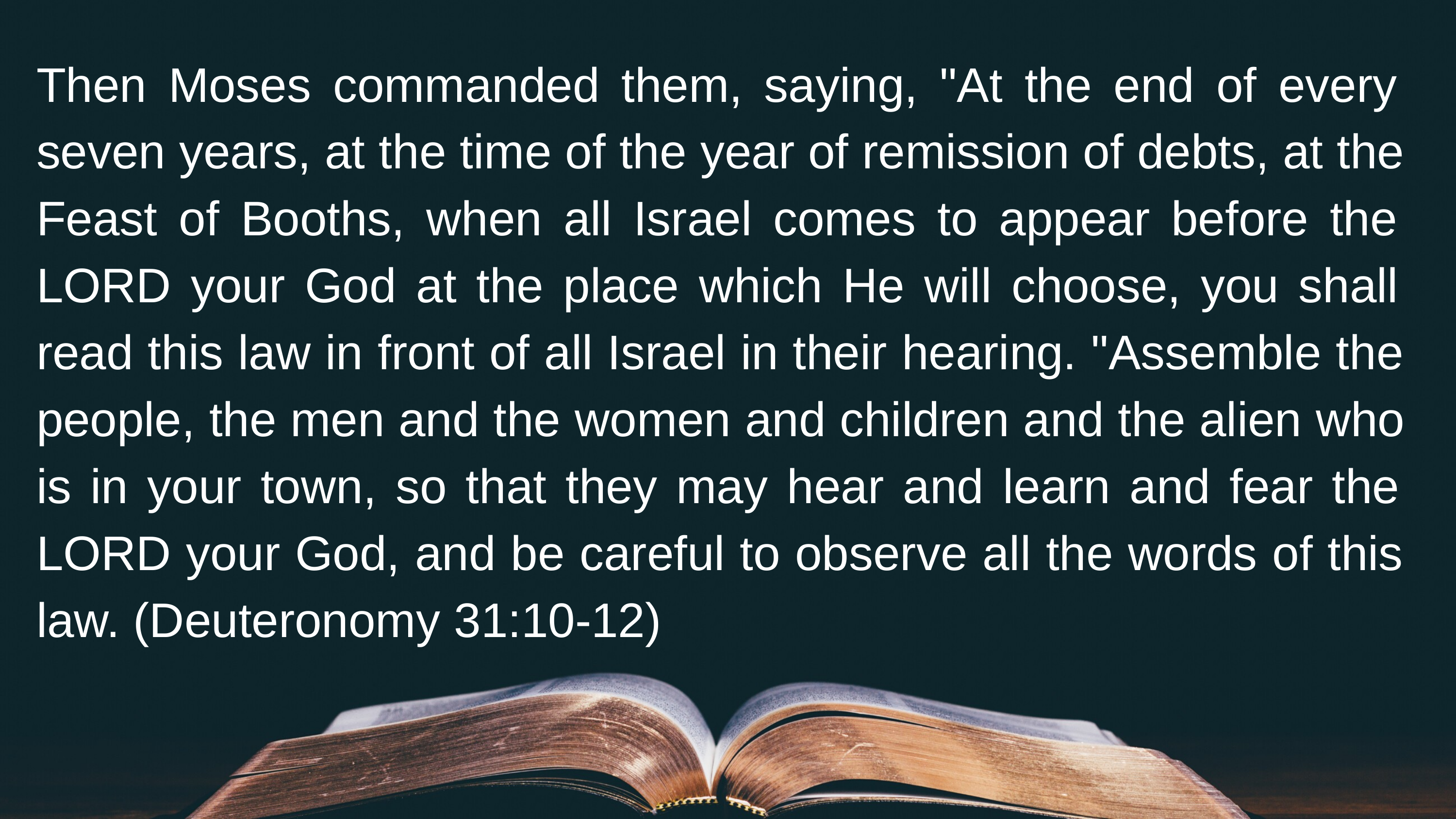

Then Moses commanded them, saying, "At the end of every  seven years, at the time of the year of remission of debts, at the  Feast of Booths, when all Israel comes to appear before the  LORD your God at the place which He will choose, you shall  read this law in front of all Israel in their hearing. "Assemble the  people, the men and the women and children and the alien who  is in your town, so that they may hear and learn and fear the  LORD your God, and be careful to observe all the words of this  law. (Deuteronomy 31:10-12)